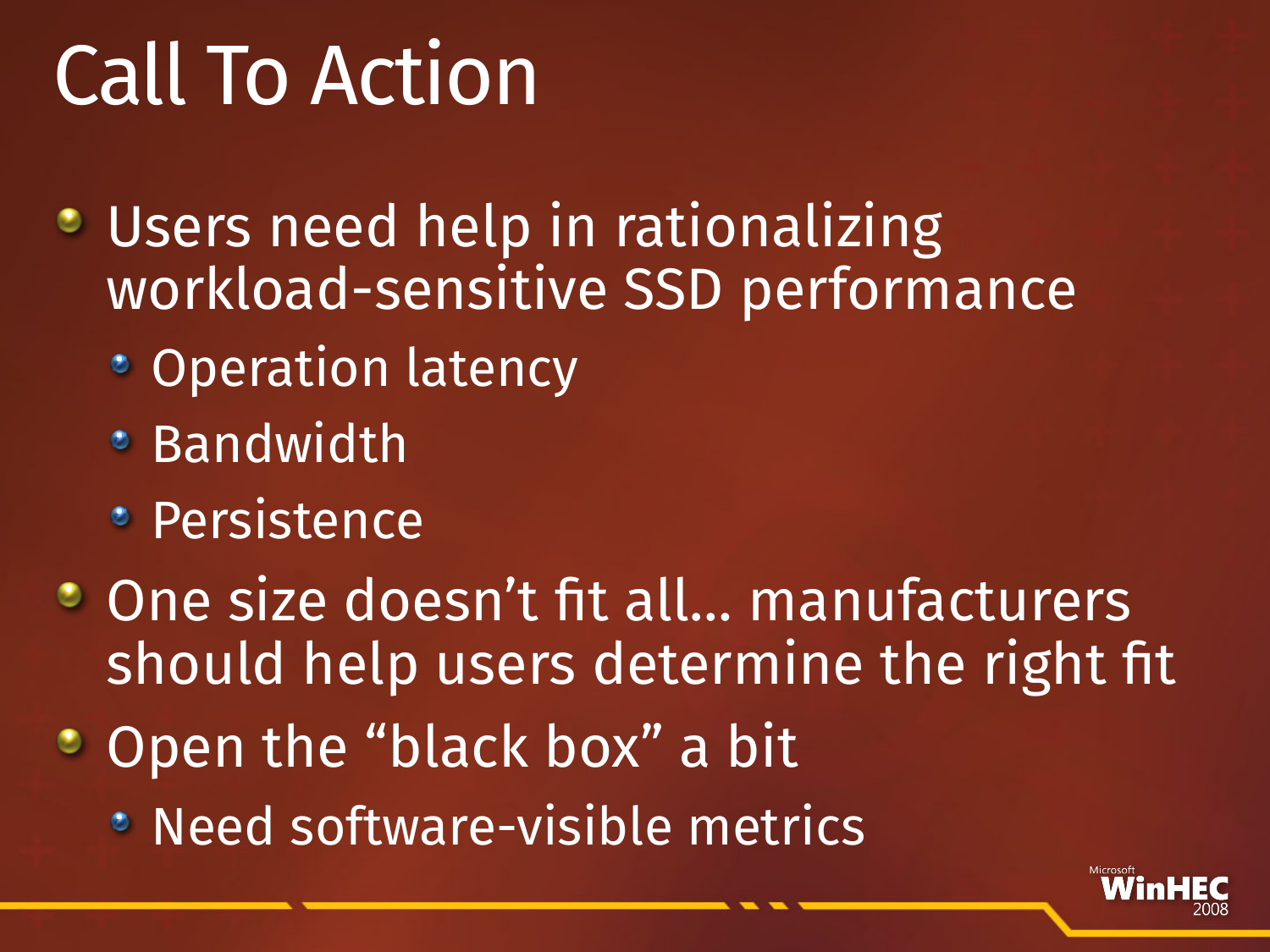

# Call To Action
Users need help in rationalizing
workload-sensitive SSD performance
Operation latency
Bandwidth
Persistence
One size doesn’t fit all… manufacturers should help users determine the right fit
Open the “black box” a bit
Need software-visible metrics